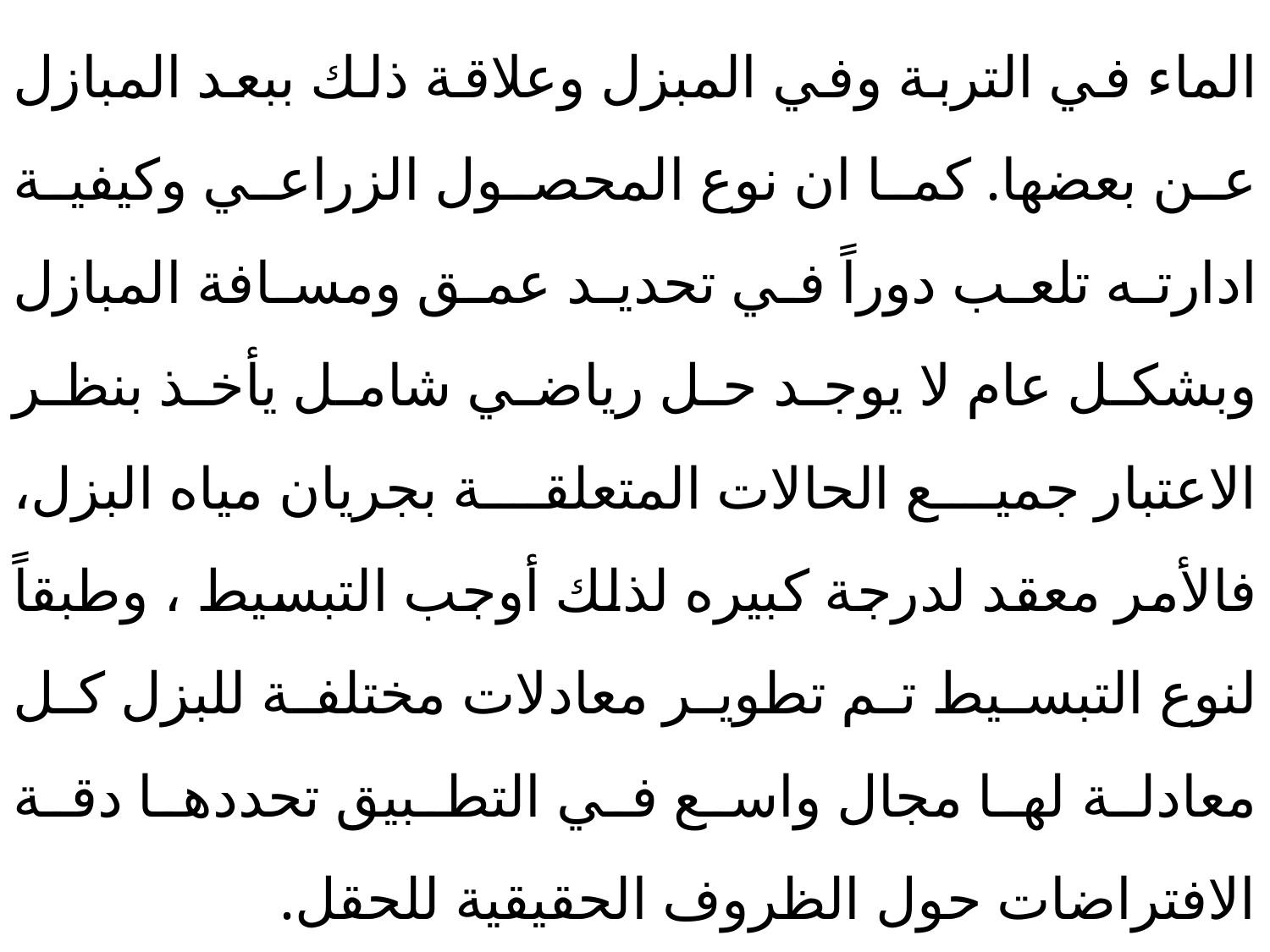

الماء في التربة وفي المبزل وعلاقة ذلك ببعد المبازل عن بعضها. كما ان نوع المحصول الزراعي وكيفية ادارته تلعب دوراً في تحديد عمق ومسافة المبازل وبشكل عام لا يوجد حل رياضي شامل يأخذ بنظر الاعتبار جميع الحالات المتعلقة بجريان مياه البزل، فالأمر معقد لدرجة كبيره لذلك أوجب التبسيط ، وطبقاً لنوع التبسيط تم تطوير معادلات مختلفة للبزل كل معادلة لها مجال واسع في التطبيق تحددها دقة الافتراضات حول الظروف الحقيقية للحقل.